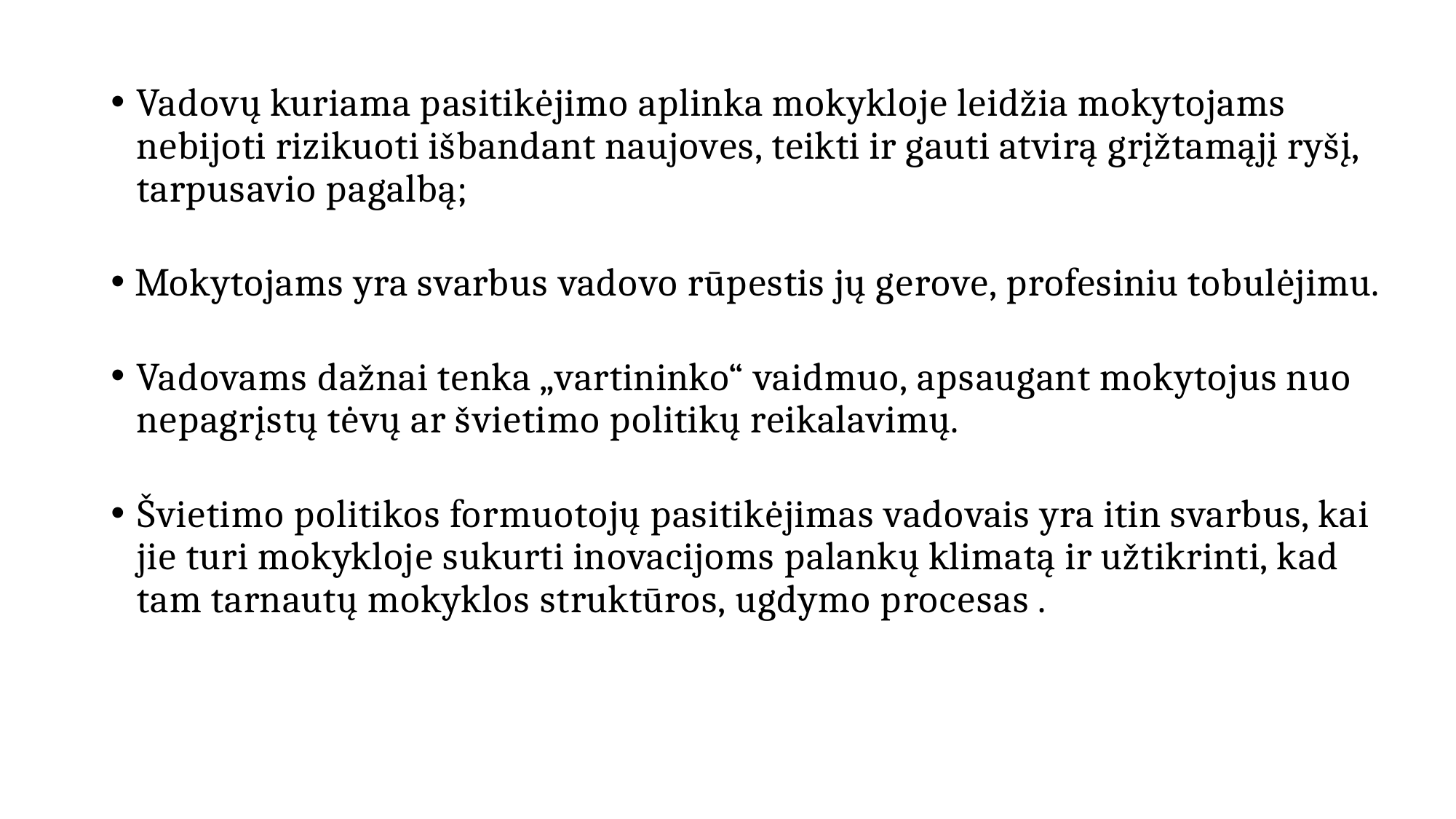

Vadovų kuriama pasitikėjimo aplinka mokykloje leidžia mokytojams nebijoti rizikuoti išbandant naujoves, teikti ir gauti atvirą grįžtamąjį ryšį, tarpusavio pagalbą;
Mokytojams yra svarbus vadovo rūpestis jų gerove, profesiniu tobulėjimu.
Vadovams dažnai tenka „vartininko“ vaidmuo, apsaugant mokytojus nuo nepagrįstų tėvų ar švietimo politikų reikalavimų.
Švietimo politikos formuotojų pasitikėjimas vadovais yra itin svarbus, kai jie turi mokykloje sukurti inovacijoms palankų klimatą ir užtikrinti, kad tam tarnautų mokyklos struktūros, ugdymo procesas .